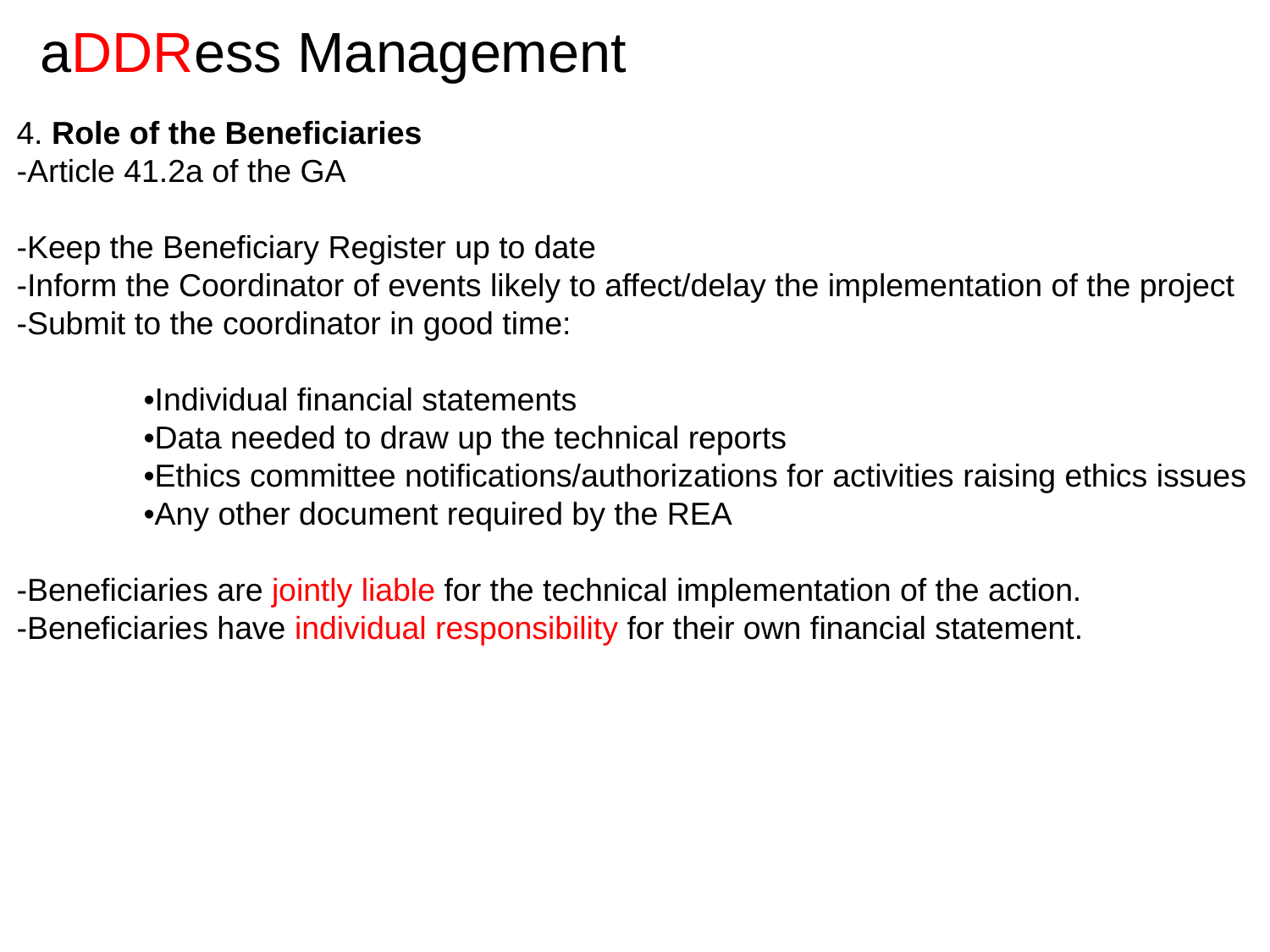

aDDRess Management
4. Role of the Beneficiaries
-Article 41.2a of the GA

-Keep the Beneficiary Register up to date
-Inform the Coordinator of events likely to affect/delay the implementation of the project
-Submit to the coordinator in good time:

	•Individual financial statements
	•Data needed to draw up the technical reports
	•Ethics committee notifications/authorizations for activities raising ethics issues
	•Any other document required by the REA

-Beneficiaries are jointly liable for the technical implementation of the action.
-Beneficiaries have individual responsibility for their own financial statement.